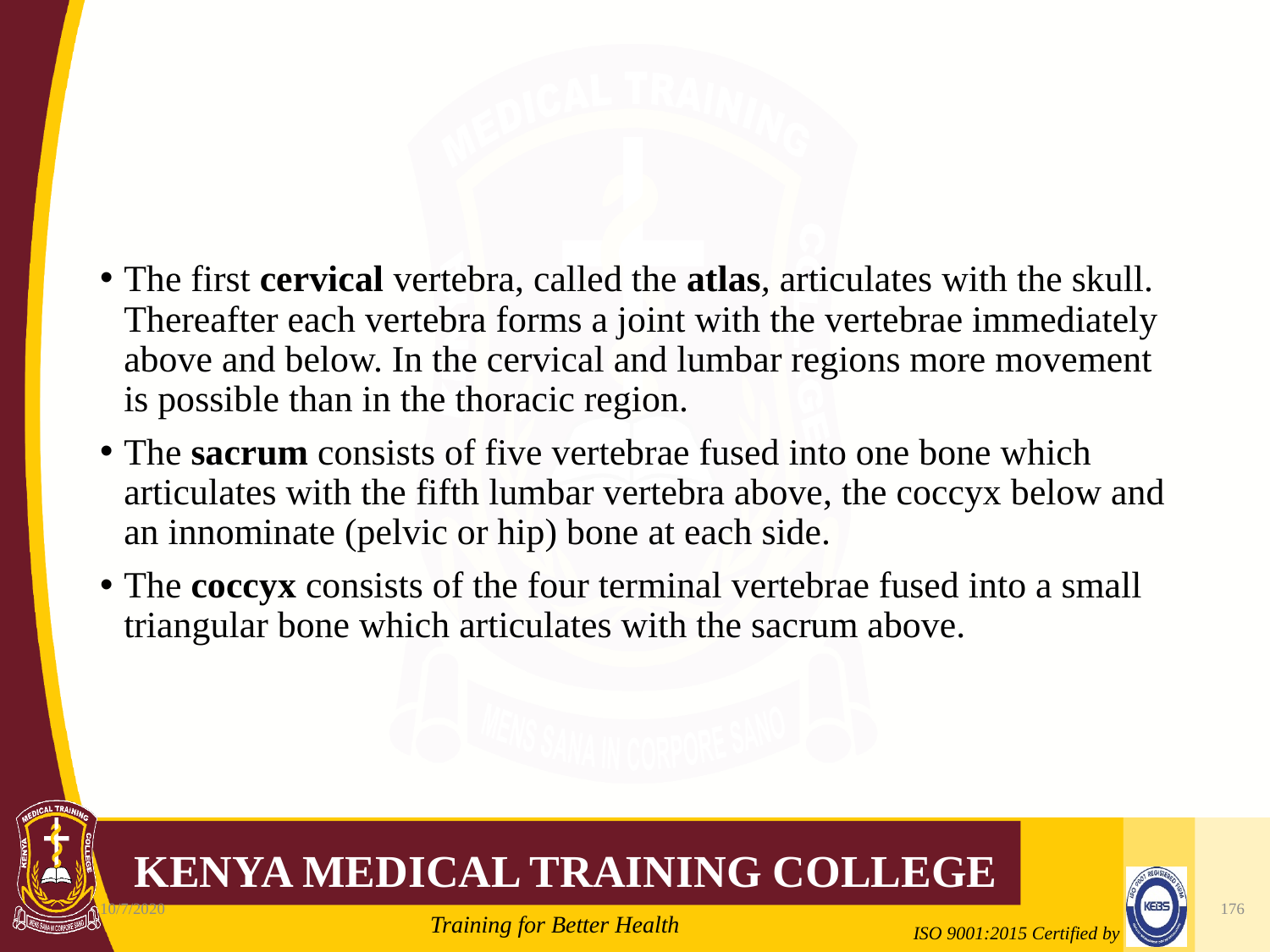

#
The first cervical vertebra, called the atlas, articulates with the skull. Thereafter each vertebra forms a joint with the vertebrae immediately above and below. In the cervical and lumbar regions more movement is possible than in the thoracic region.
The sacrum consists of five vertebrae fused into one bone which articulates with the fifth lumbar vertebra above, the coccyx below and an innominate (pelvic or hip) bone at each side.
The coccyx consists of the four terminal vertebrae fused into a small triangular bone which articulates with the sacrum above.
10/7/2020
176